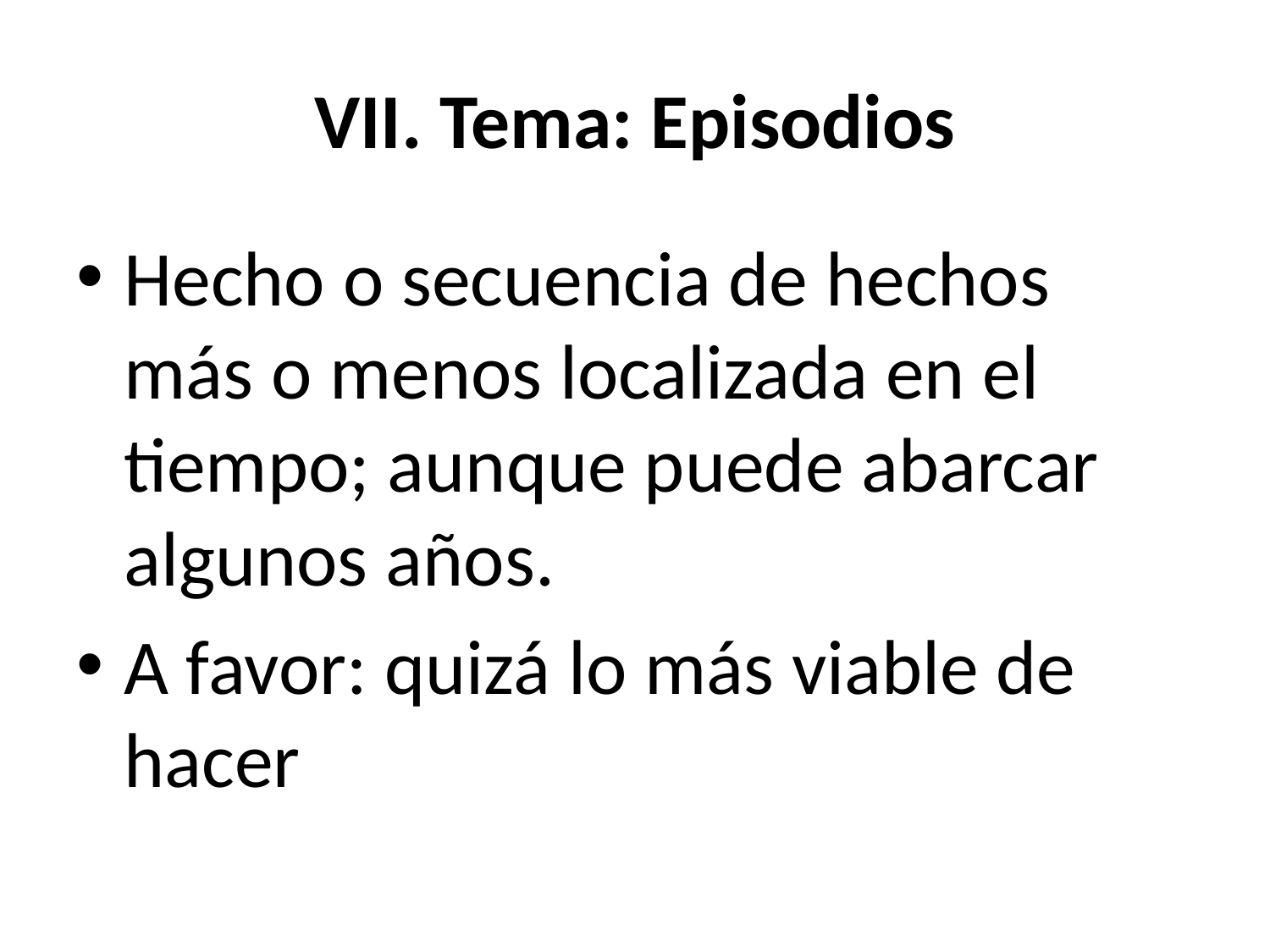

# VII. Tema: Episodios
Hecho o secuencia de hechos más o menos localizada en el tiempo; aunque puede abarcar algunos años.
A favor: quizá lo más viable de hacer